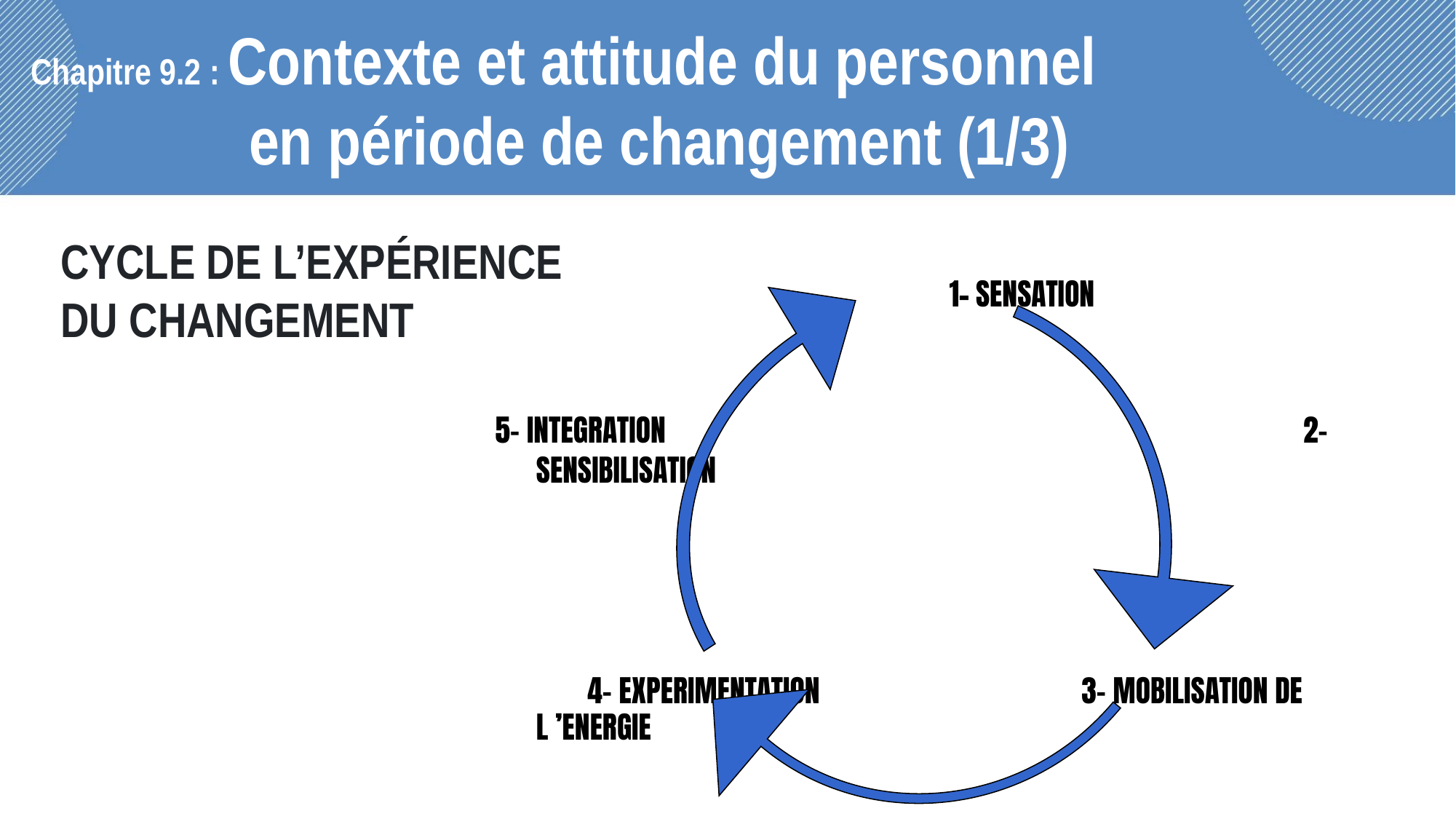

Chapitre 9.2 : Contexte et attitude du personnel
		en période de changement (1/3)
CYCLE DE L’EXPÉRIENCE DU CHANGEMENT
			                 1- SENSATION

5- INTEGRATION                                                        2-SENSIBILISATION

             4- EXPERIMENTATION                                     3- MOBILISATION DE L ’ENERGIE